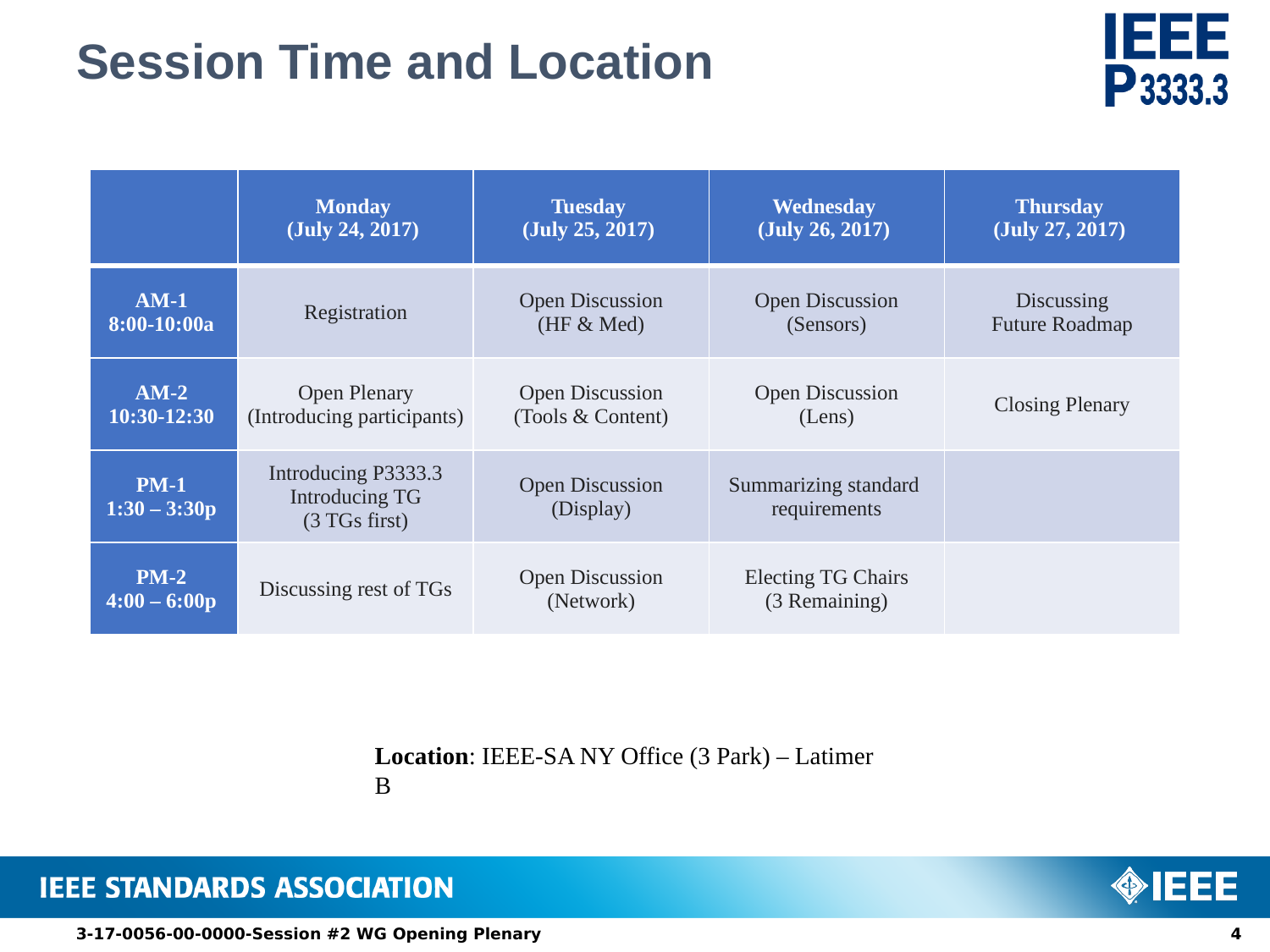

# Session Time and Location
|  | Monday (July 24, 2017) | Tuesday (July 25, 2017) | Wednesday (July 26, 2017) | Thursday (July 27, 2017) |
| --- | --- | --- | --- | --- |
| AM-1 8:00-10:00a | Registration | Open Discussion (HF & Med) | Open Discussion (Sensors) | Discussing Future Roadmap |
| AM-2 10:30-12:30 | Open Plenary (Introducing participants) | Open Discussion (Tools & Content) | Open Discussion (Lens) | Closing Plenary |
| PM-1 1:30 – 3:30p | Introducing P3333.3 Introducing TG (3 TGs first) | Open Discussion (Display) | Summarizing standard requirements |  |
| PM-2 4:00 – 6:00p | Discussing rest of TGs | Open Discussion (Network) | Electing TG Chairs (3 Remaining) |  |
Location: IEEE-SA NY Office (3 Park) – Latimer B
3-17-0056-00-0000-Session #2 WG Opening Plenary
4